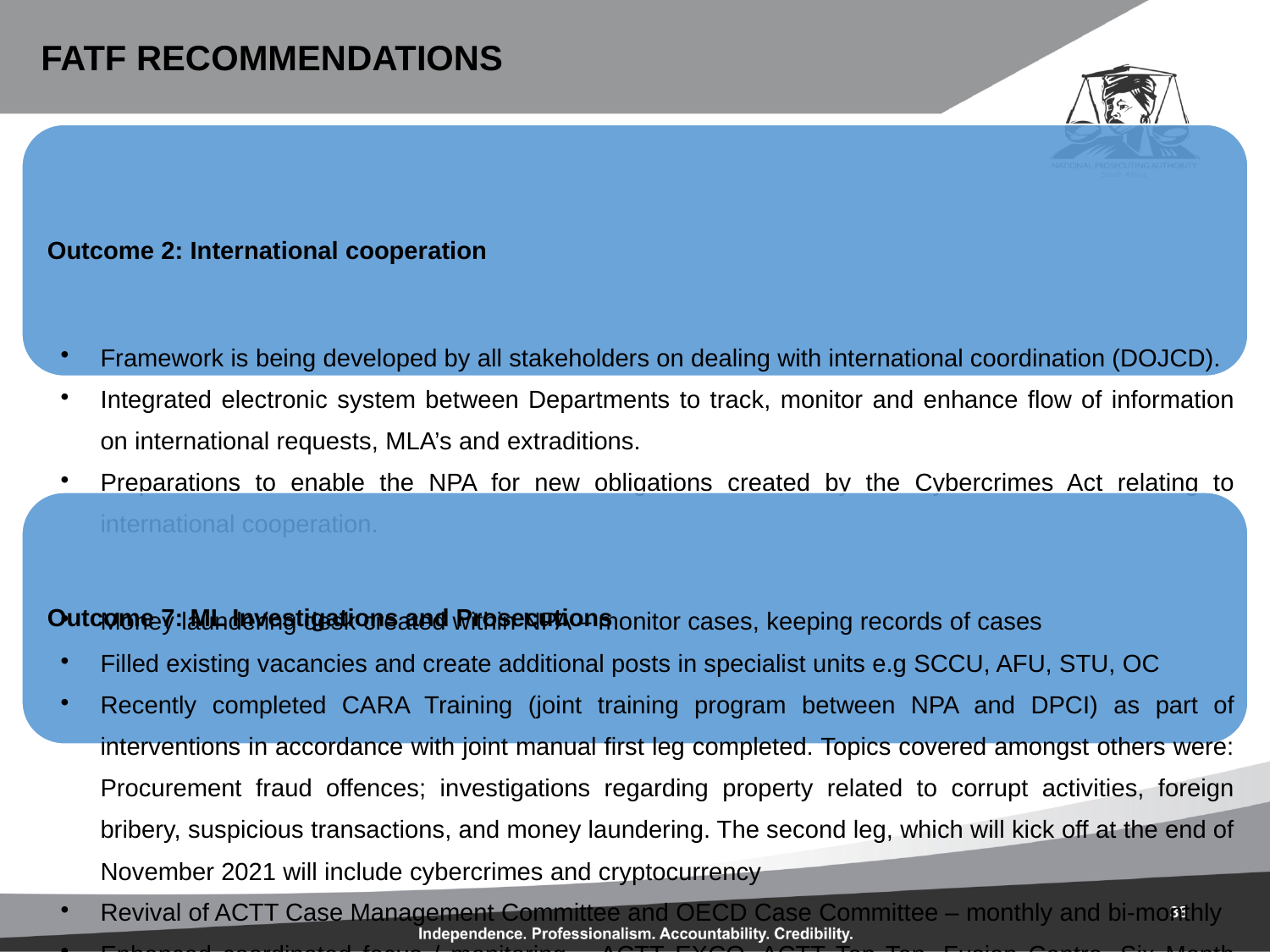

# FATF RECOMMENDATIONS
Outcome 2: International cooperation
Framework is being developed by all stakeholders on dealing with international coordination (DOJCD).
Integrated electronic system between Departments to track, monitor and enhance flow of information on international requests, MLA’s and extraditions.
Recently completed CARA Training (joint training program between NPA and DPCI) as part of interventions in accordance with joint manual first leg completed. Topics covered amongst others were: Procurement fraud offences; investigations regarding property related to corrupt activities, foreign bribery, suspicious transactions, and money laundering. The second leg, which will kick off at the end of November 2021 will include cybercrimes and cryptocurrency
Revival of ACTT Case Management Committee and OECD Case Committee – monthly and bi-monthly
Preparations to enable the NPA for new obligations created by the Cybercrimes Act relating to international cooperation.
Filled existing vacancies and create additional posts in specialist units e.g SCCU, AFU, STU, OC
38